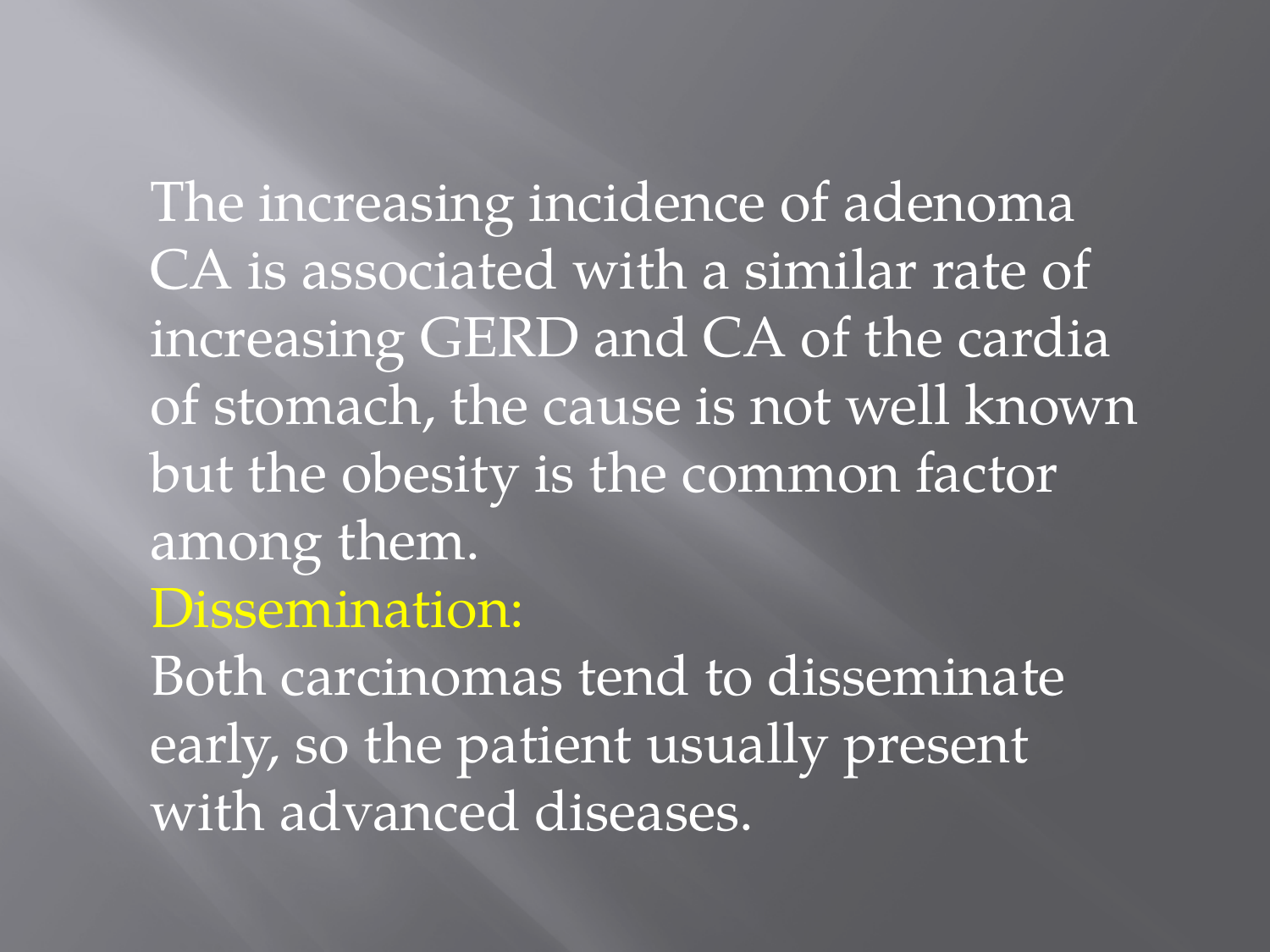

The increasing incidence of adenoma CA is associated with a similar rate of increasing GERD and CA of the cardia of stomach, the cause is not well known but the obesity is the common factor among them.
Dissemination:
Both carcinomas tend to disseminate early, so the patient usually present with advanced diseases.